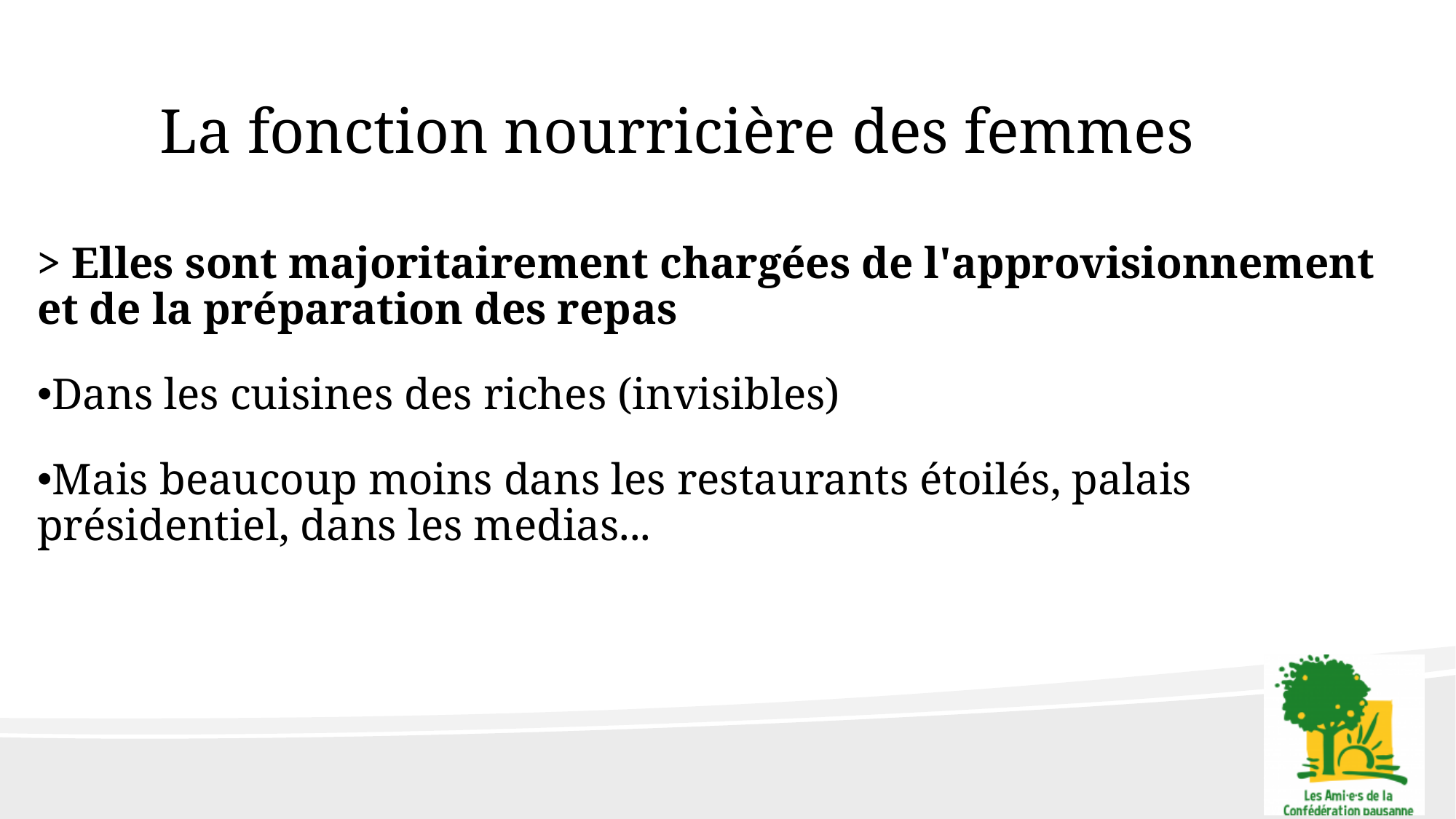

La fonction nourricière des femmes

> Elles sont majoritairement chargées de l'approvisionnement et de la préparation des repas

Dans les cuisines des riches (invisibles)

Mais beaucoup moins dans les restaurants étoilés, palais présidentiel, dans les medias...